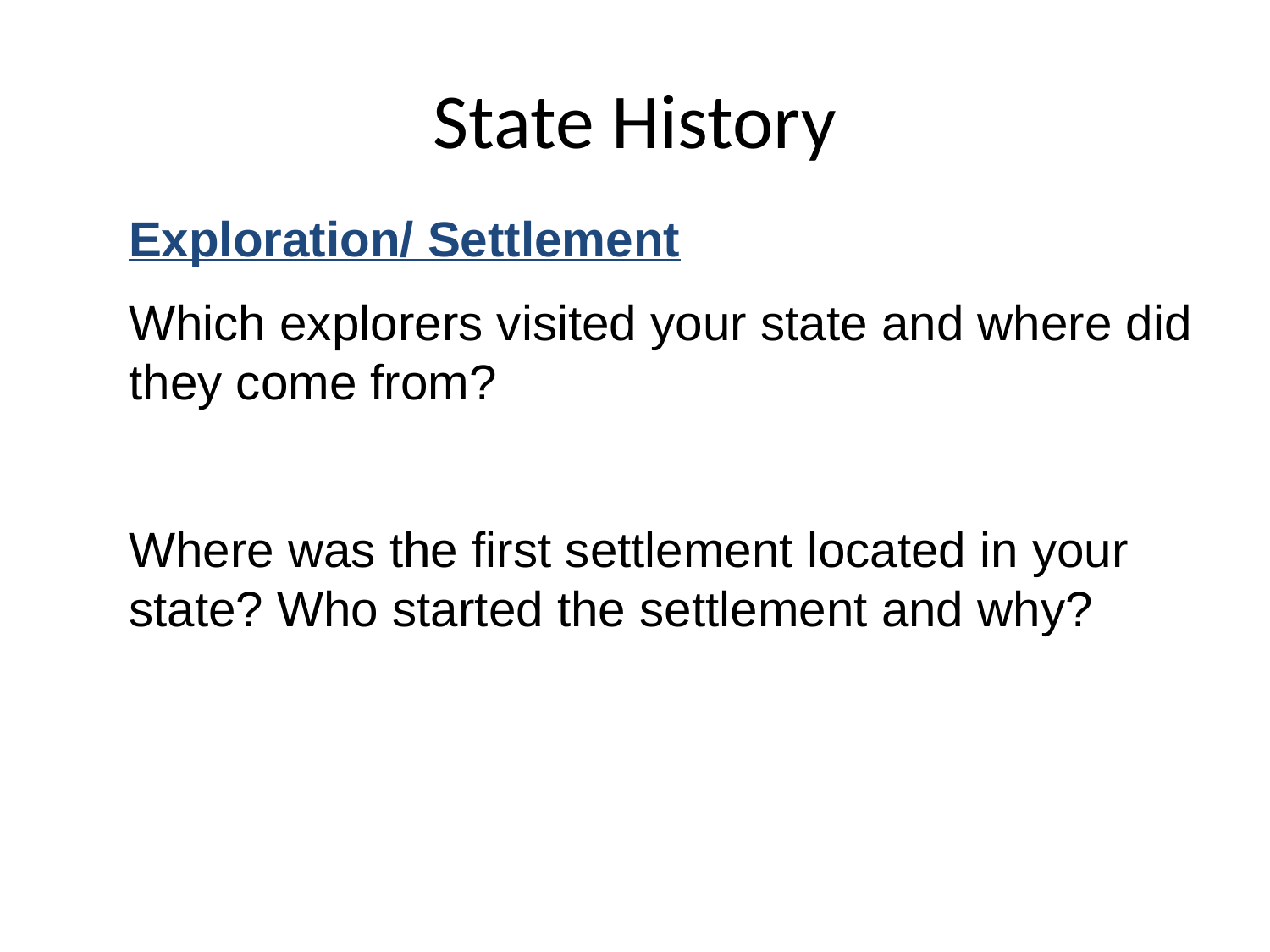

# State History
Exploration/ Settlement
Which explorers visited your state and where did they come from?

Where was the first settlement located in your state? Who started the settlement and why?